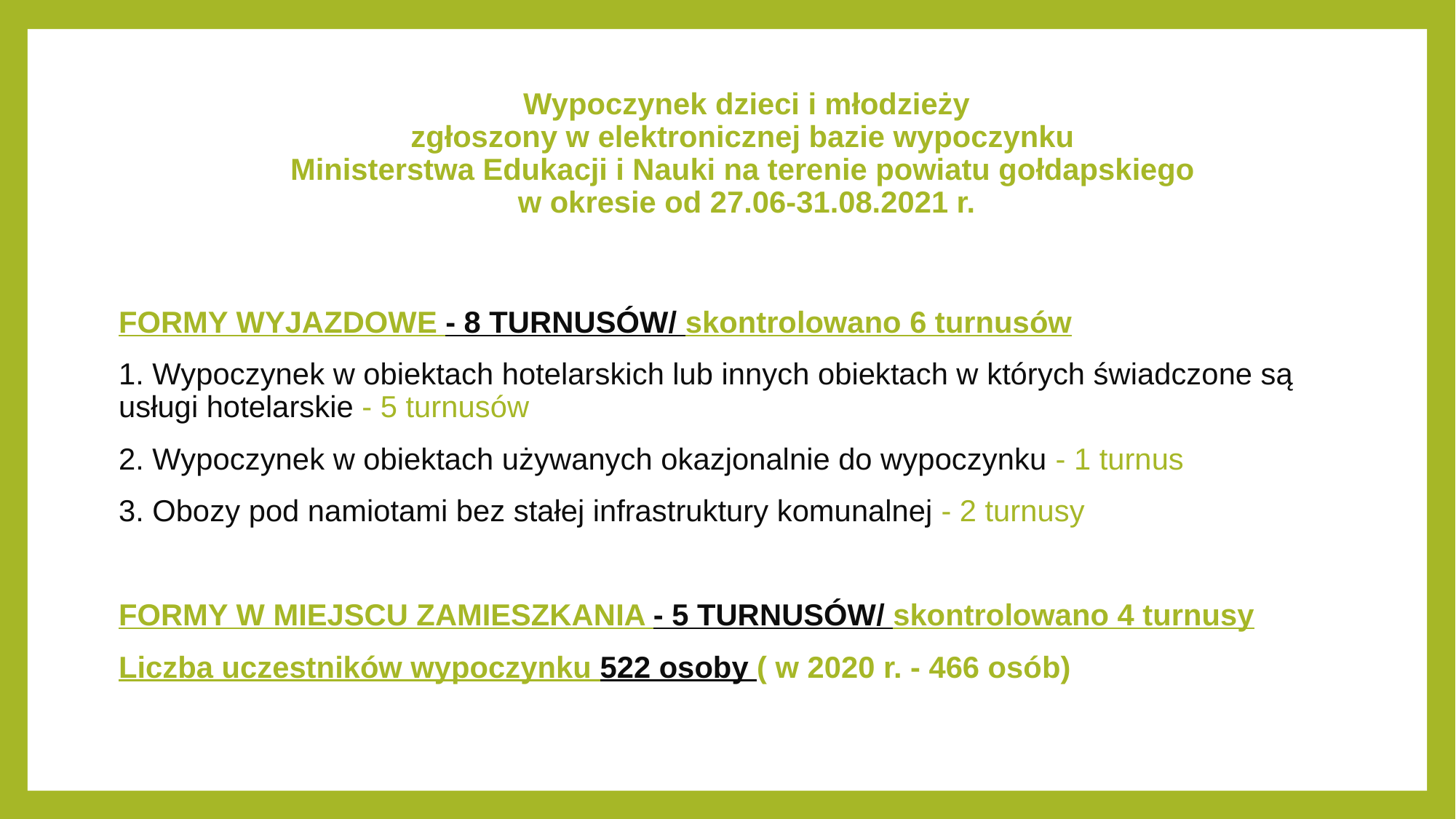

# Wypoczynek dzieci i młodzieży zgłoszony w elektronicznej bazie wypoczynku Ministerstwa Edukacji i Nauki na terenie powiatu gołdapskiego w okresie od 27.06-31.08.2021 r.

FORMY WYJAZDOWE - 8 TURNUSÓW/ skontrolowano 6 turnusów
1. Wypoczynek w obiektach hotelarskich lub innych obiektach w których świadczone są usługi hotelarskie - 5 turnusów
2. Wypoczynek w obiektach używanych okazjonalnie do wypoczynku - 1 turnus
3. Obozy pod namiotami bez stałej infrastruktury komunalnej - 2 turnusy

FORMY W MIEJSCU ZAMIESZKANIA - 5 TURNUSÓW/ skontrolowano 4 turnusy
Liczba uczestników wypoczynku 522 osoby ( w 2020 r. - 466 osób)